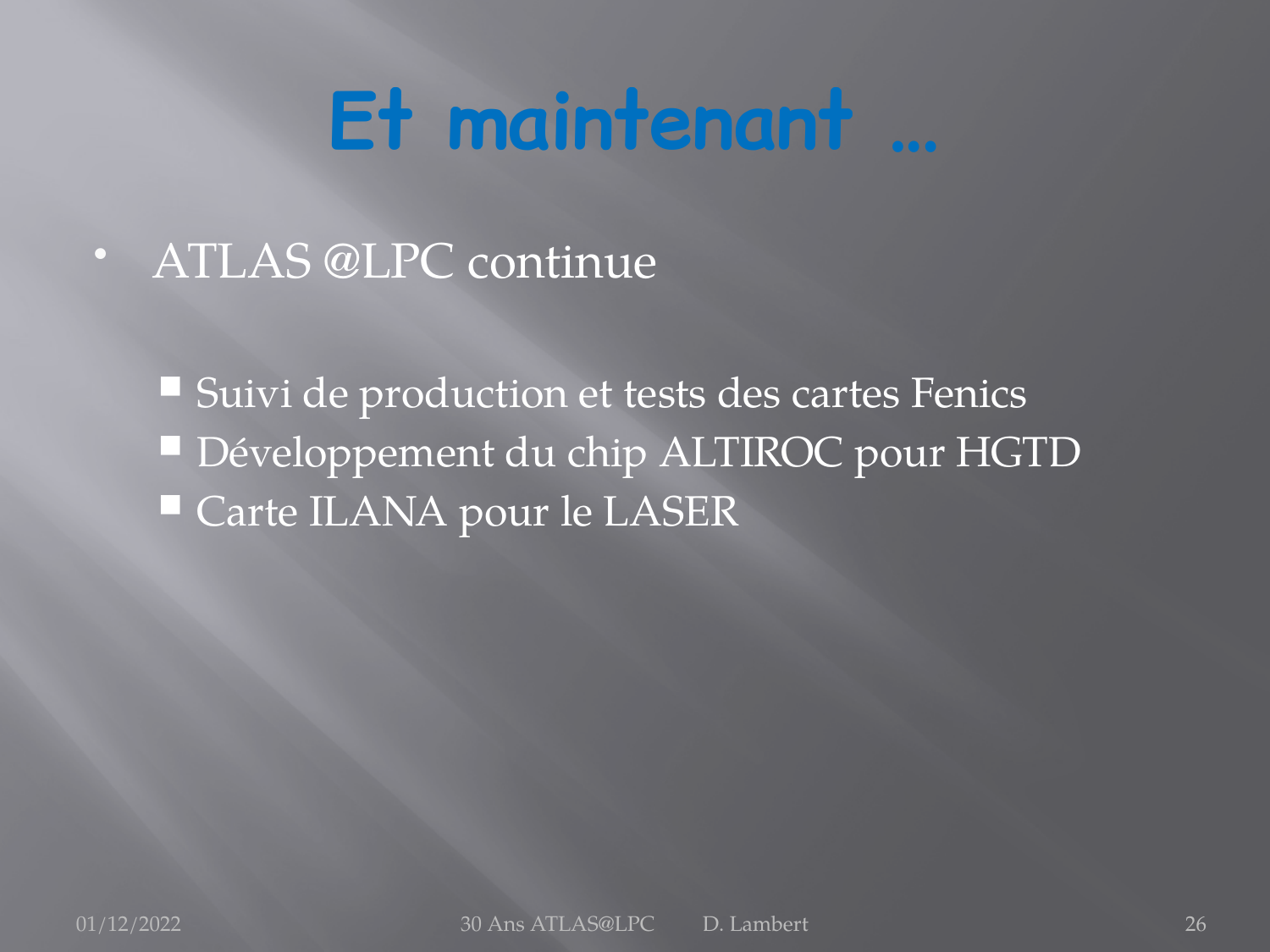

# Et maintenant …
ATLAS @LPC continue

Suivi de production et tests des cartes Fenics
Développement du chip ALTIROC pour HGTD
Carte ILANA pour le LASER
01/12/2022
30 Ans ATLAS@LPC         D. Lambert
26